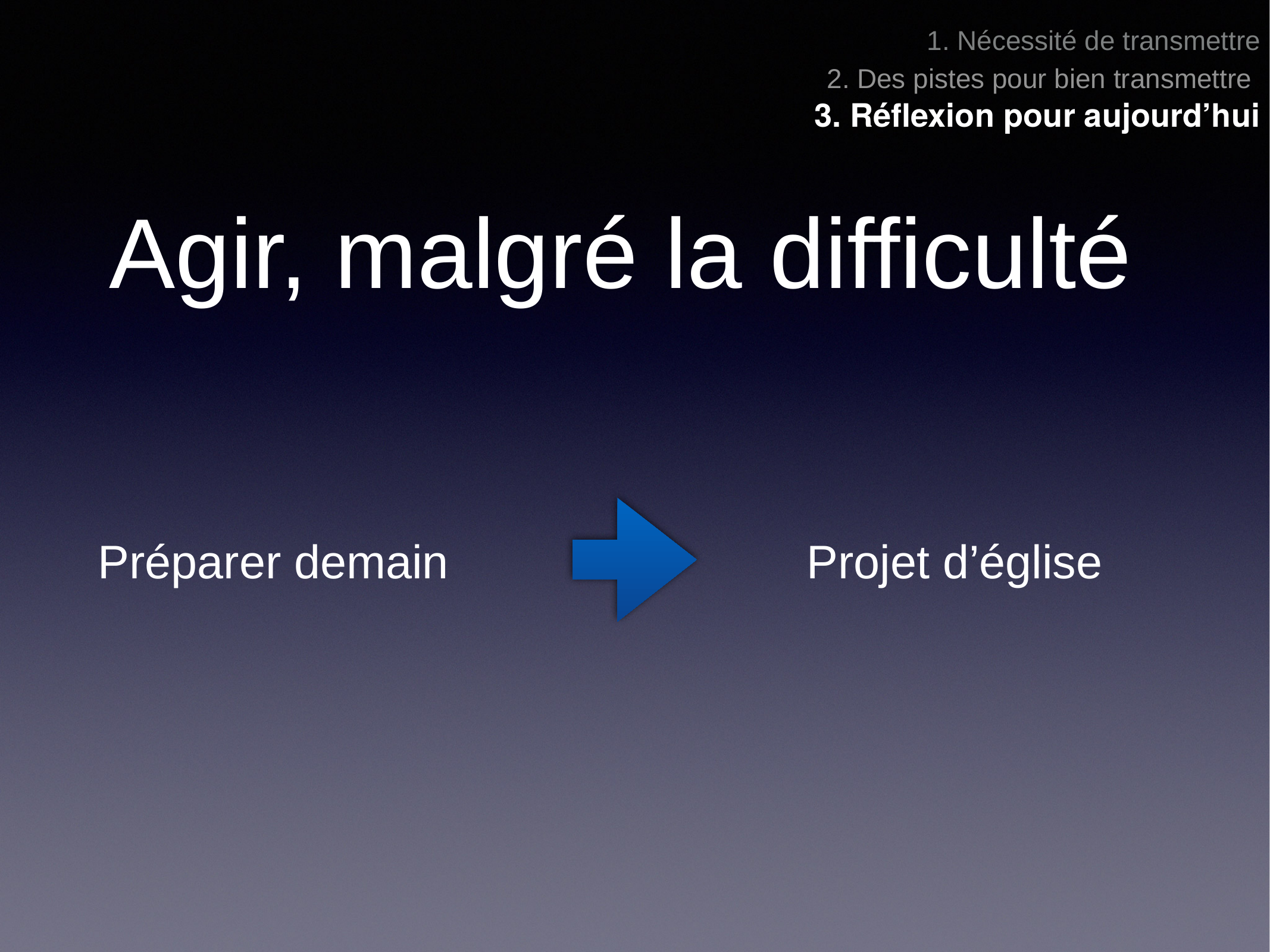

1. Nécessité de transmettre
2. Des pistes pour bien transmettre
3. Réflexion pour aujourd’hui
# Agir, malgré la difficulté
Préparer demain

Projet d’église